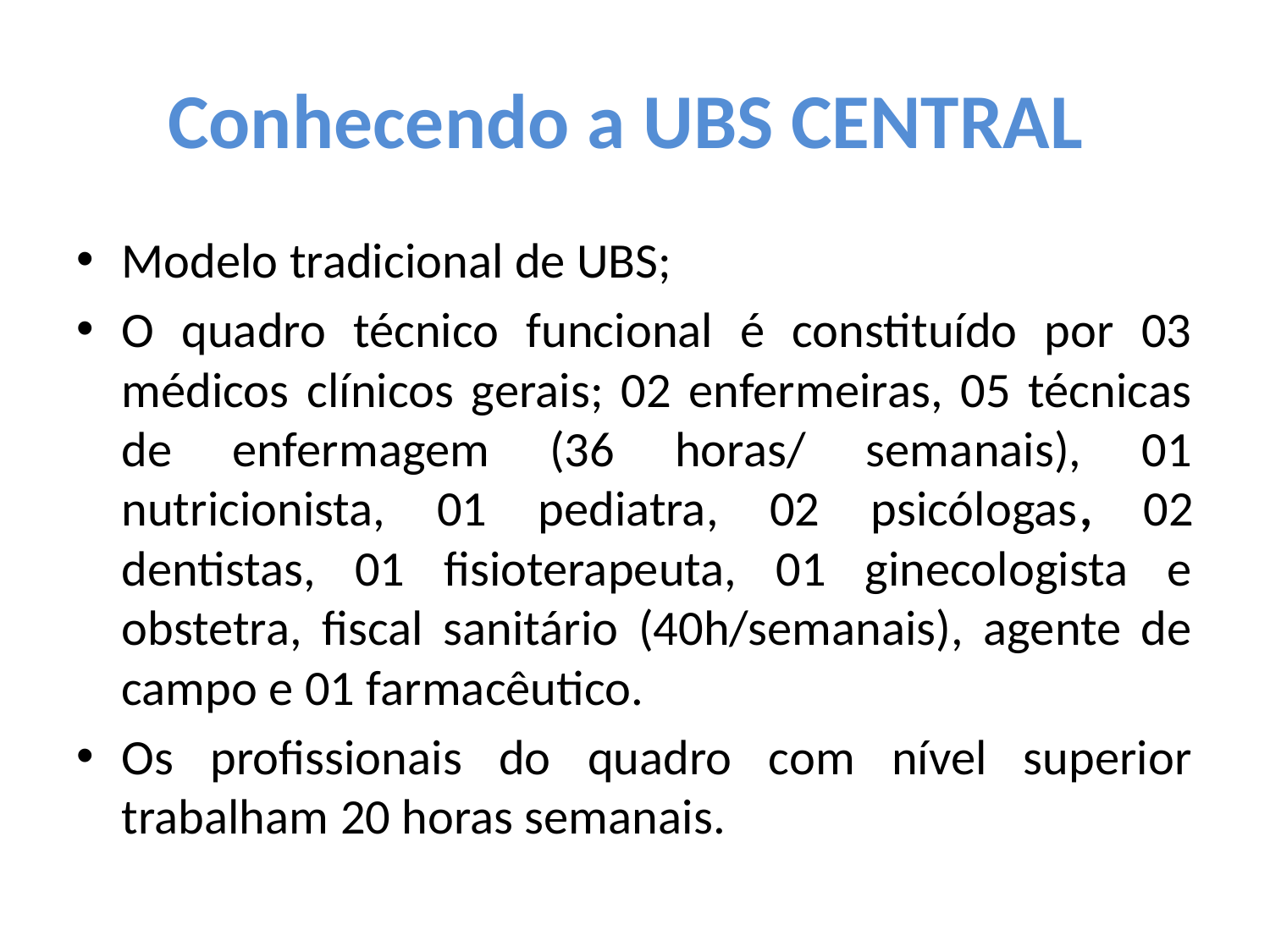

# Conhecendo a UBS CENTRAL
Modelo tradicional de UBS;
O quadro técnico funcional é constituído por 03 médicos clínicos gerais; 02 enfermeiras, 05 técnicas de enfermagem (36 horas/ semanais), 01 nutricionista, 01 pediatra, 02 psicólogas, 02 dentistas, 01 fisioterapeuta, 01 ginecologista e obstetra, fiscal sanitário (40h/semanais), agente de campo e 01 farmacêutico.
Os profissionais do quadro com nível superior trabalham 20 horas semanais.